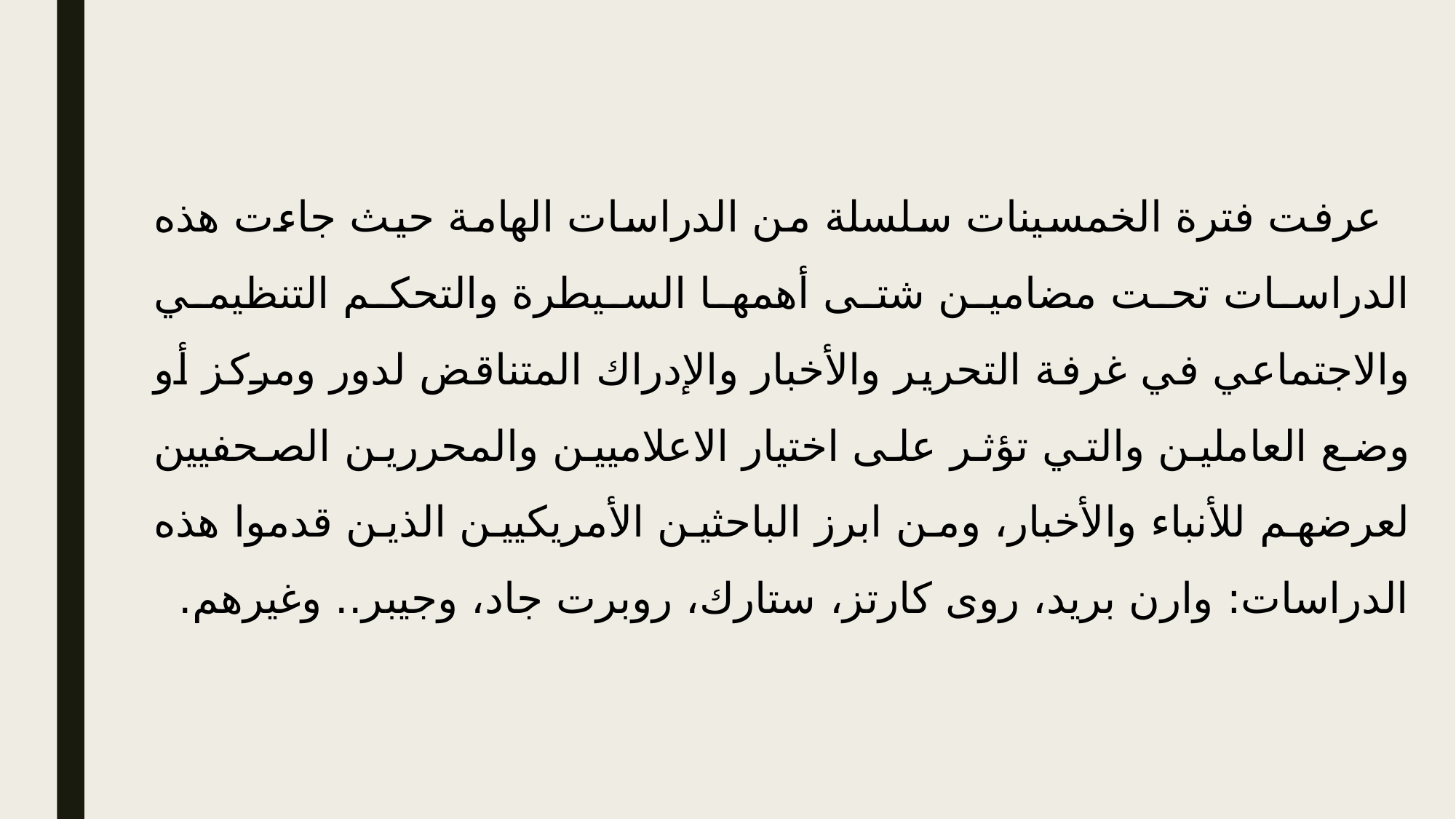

عرفت فترة الخمسينات سلسلة من الدراسات الهامة حيث جاءت هذه الدراسات تحت مضامين شتى أهمها السيطرة والتحكم التنظيمي والاجتماعي في غرفة التحرير والأخبار والإدراك المتناقض لدور ومركز أو وضع العاملين والتي تؤثر على اختيار الاعلاميين والمحررين الصحفيين لعرضهم للأنباء والأخبار، ومن ابرز الباحثين الأمريكيين الذين قدموا هذه الدراسات: وارن بريد، روى كارتز، ستارك، روبرت جاد، وجيبر.. وغيرهم.